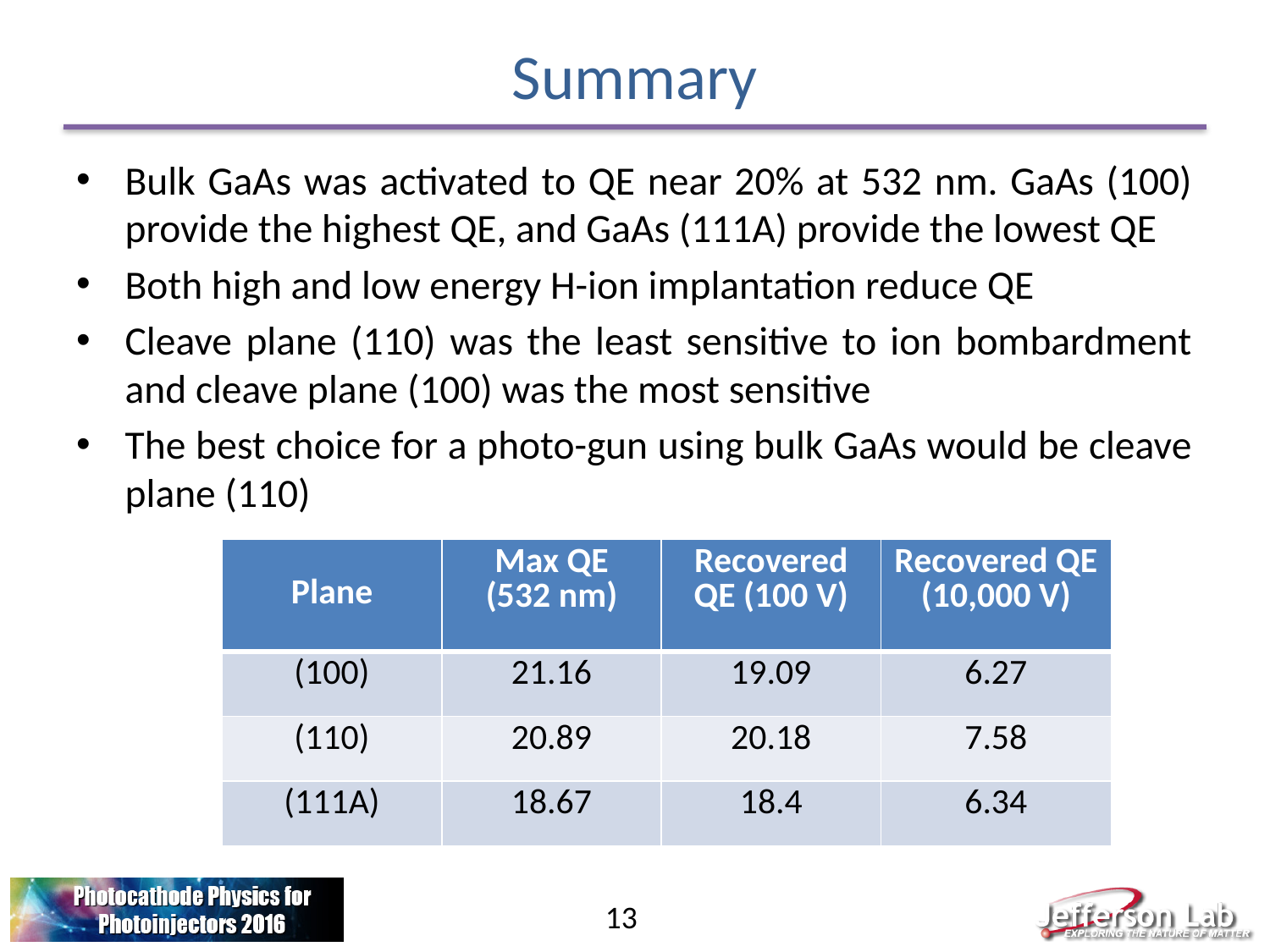

# Summary
Bulk GaAs was activated to QE near 20% at 532 nm. GaAs (100) provide the highest QE, and GaAs (111A) provide the lowest QE
Both high and low energy H-ion implantation reduce QE
Cleave plane (110) was the least sensitive to ion bombardment and cleave plane (100) was the most sensitive
The best choice for a photo-gun using bulk GaAs would be cleave plane (110)
| Plane | Max QE (532 nm) | Recovered QE (100 V) | Recovered QE (10,000 V) |
| --- | --- | --- | --- |
| (100) | 21.16 | 19.09 | 6.27 |
| (110) | 20.89 | 20.18 | 7.58 |
| (111A) | 18.67 | 18.4 | 6.34 |
13